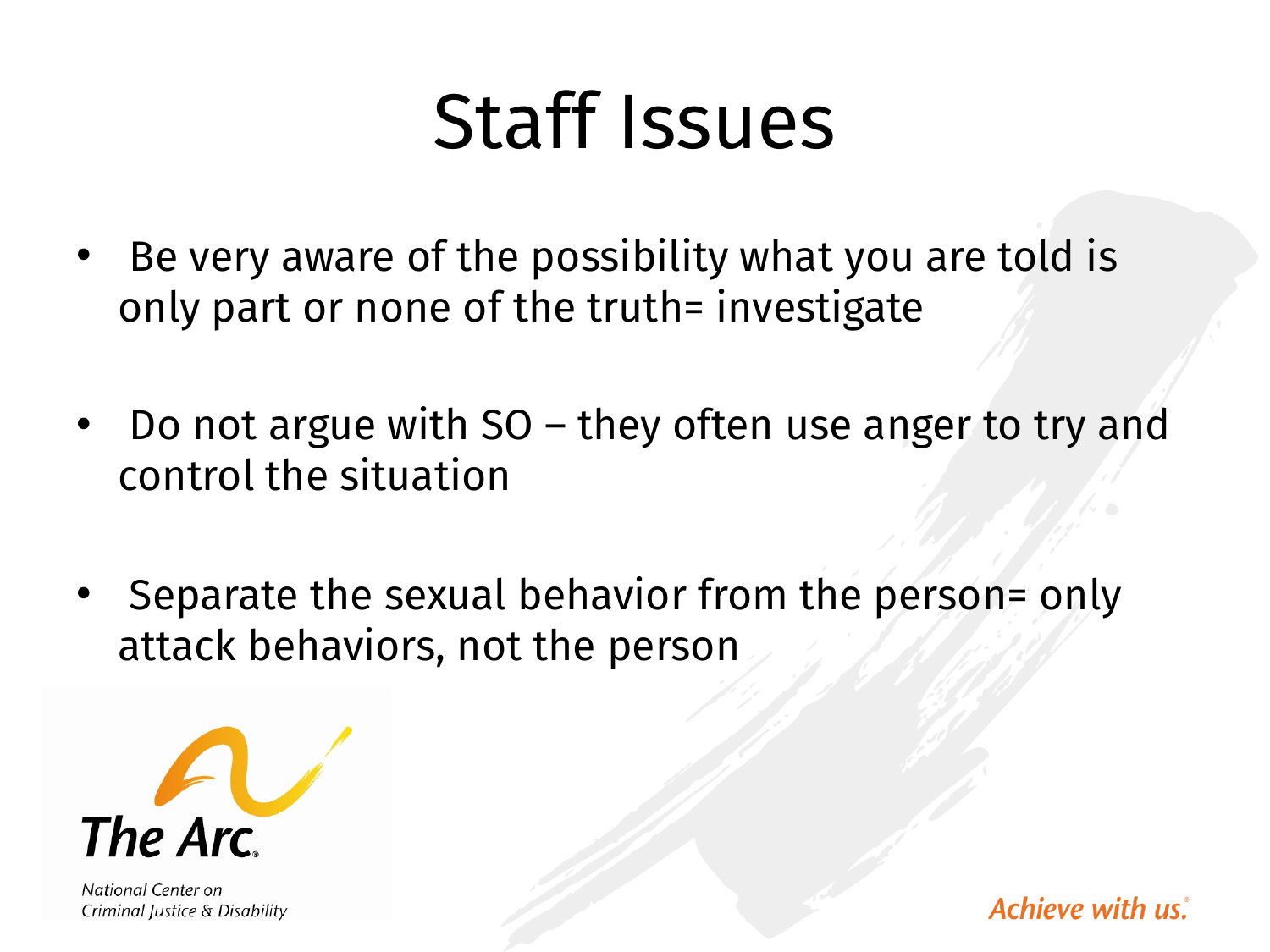

# Staff Issues
 Be very aware of the possibility what you are told is only part or none of the truth= investigate

 Do not argue with SO – they often use anger to try and control the situation

 Separate the sexual behavior from the person= only attack behaviors, not the person